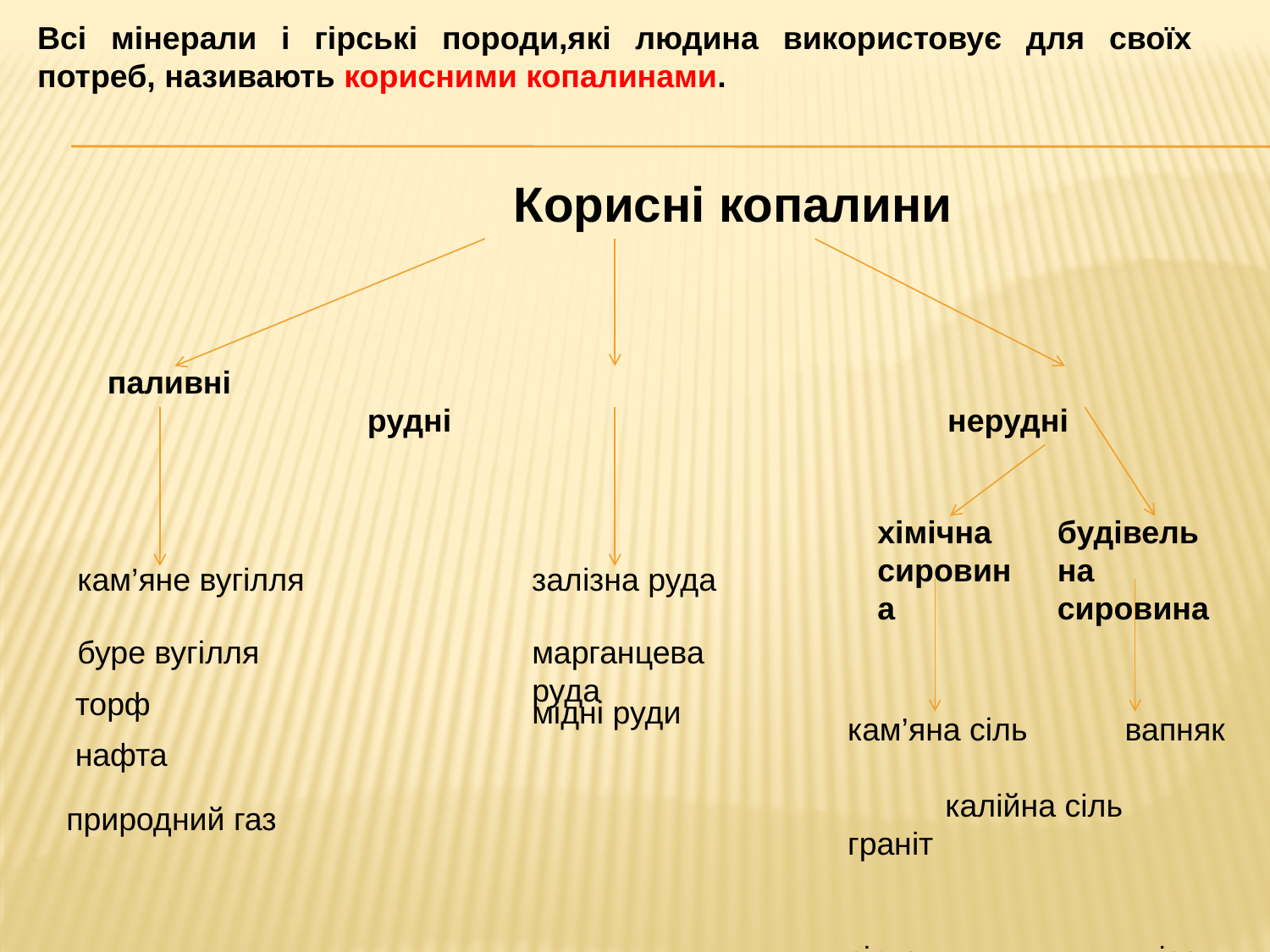

Всі мінерали і гірські породи,які людина використовує для своїх потреб, називають корисними копалинами.
               Корисні копалини
паливні
                            рудні
          нерудні
хімічна
сировина
будівельна
сировина
кам’яне вугілля
залізна руда
буре вугілля
марганцева руда
  торф
мідні руди
кам’яна сіль           вапняк
                                                        калійна сіль            граніт
                                                                                   сірка                         пісок
  нафта
 природний газ